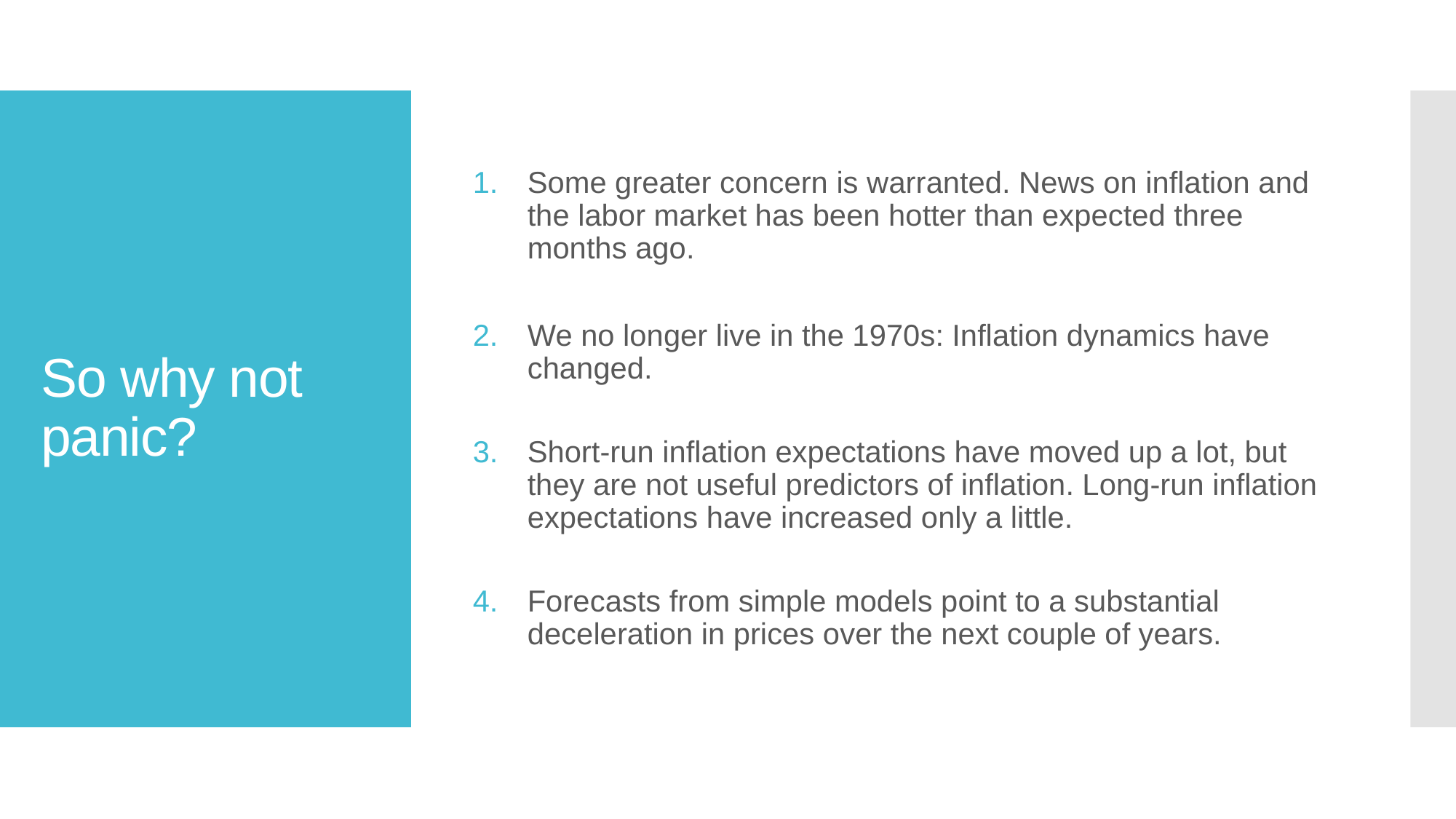

Some greater concern is warranted. News on inflation and the labor market has been hotter than expected three months ago.
We no longer live in the 1970s: Inflation dynamics have changed.
Short-run inflation expectations have moved up a lot, but they are not useful predictors of inflation. Long-run inflation expectations have increased only a little.
Forecasts from simple models point to a substantial deceleration in prices over the next couple of years.
# So why not panic?